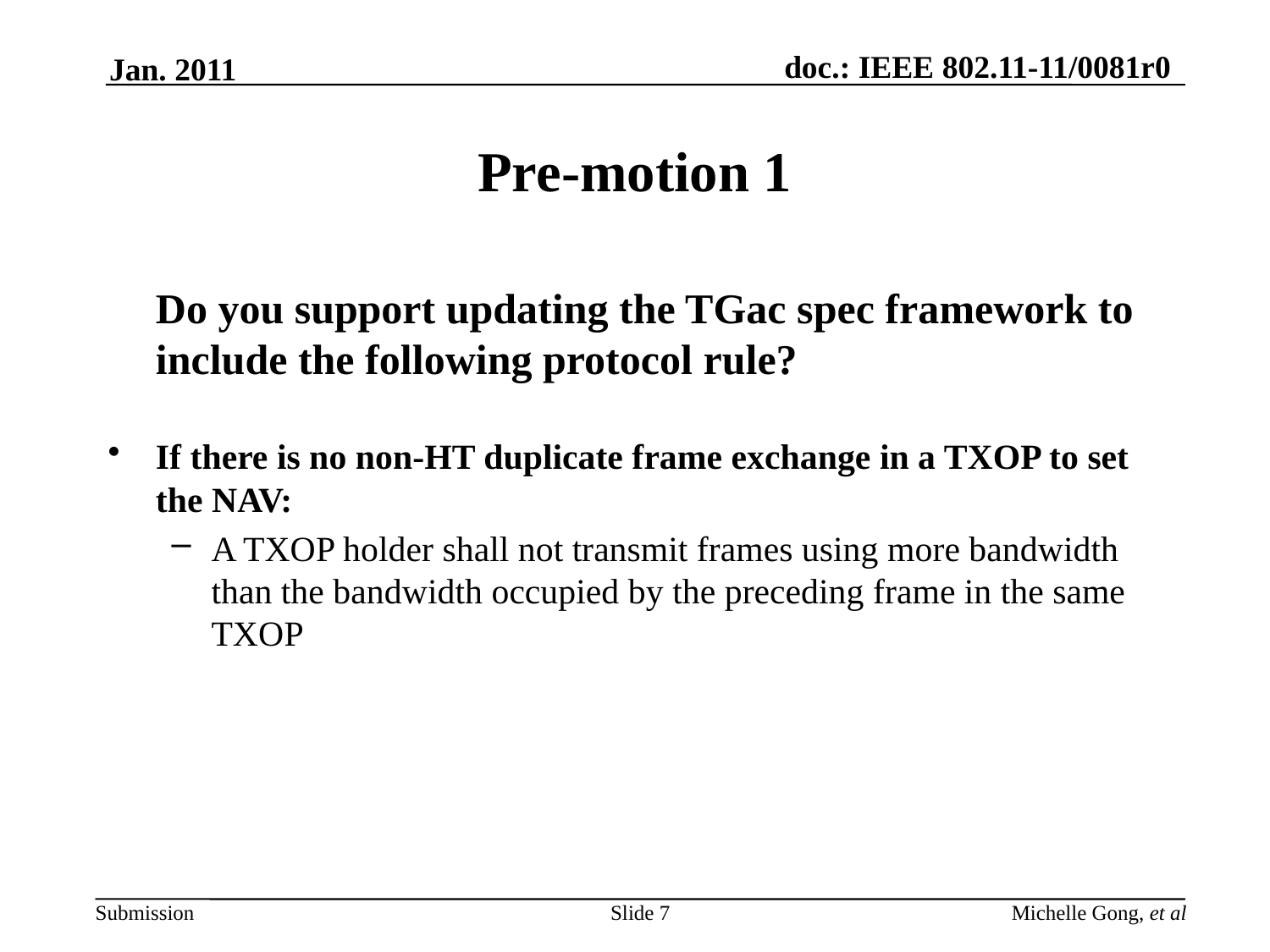

Jan. 2011
# Pre-motion 1
 	Do you support updating the TGac spec framework to include the following protocol rule?

If there is no non-HT duplicate frame exchange in a TXOP to set the NAV:
A TXOP holder shall not transmit frames using more bandwidth than the bandwidth occupied by the preceding frame in the same TXOP
Slide 7
Michelle Gong, et al